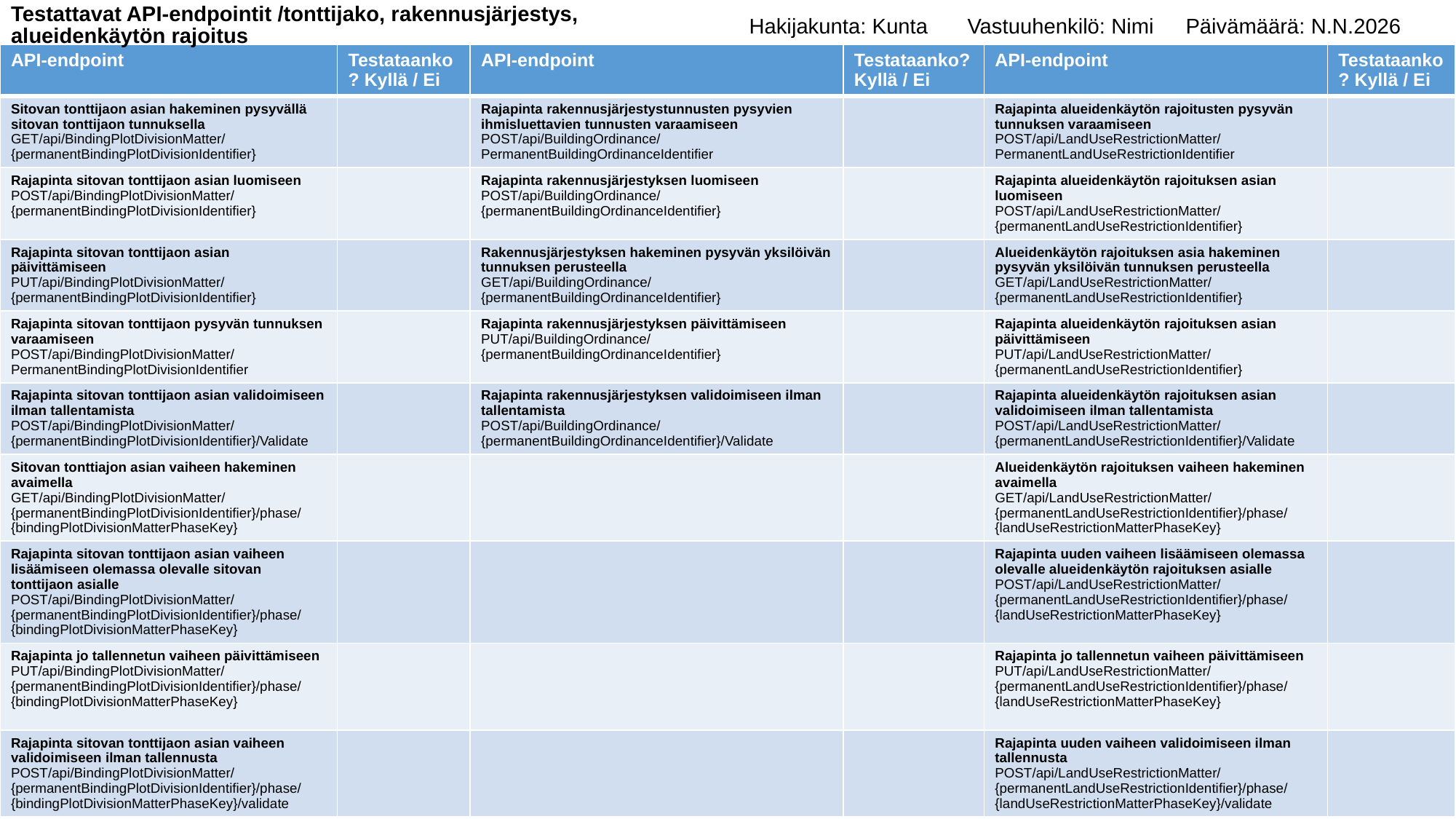

# Hakijakunta: Kunta	Vastuuhenkilö: Nimi	Päivämäärä: N.N.2026
Testattavat API-endpointit /tonttijako, rakennusjärjestys, alueidenkäytön rajoitus
| API-endpoint | Testataanko? Kyllä / Ei | API-endpoint | Testataanko? Kyllä / Ei | API-endpoint | Testataanko? Kyllä / Ei |
| --- | --- | --- | --- | --- | --- |
| Sitovan tonttijaon asian hakeminen pysyvällä sitovan tonttijaon tunnuksella GET/api/BindingPlotDivisionMatter/{permanentBindingPlotDivisionIdentifier} |  | Rajapinta rakennusjärjestystunnusten pysyvien ihmisluettavien tunnusten varaamiseen POST/api/BuildingOrdinance/PermanentBuildingOrdinanceIdentifier |  | Rajapinta alueidenkäytön rajoitusten pysyvän tunnuksen varaamiseen POST/api/LandUseRestrictionMatter/PermanentLandUseRestrictionIdentifier |  |
| Rajapinta sitovan tonttijaon asian luomiseen POST/api/BindingPlotDivisionMatter/{permanentBindingPlotDivisionIdentifier} |  | Rajapinta rakennusjärjestyksen luomiseen POST/api/BuildingOrdinance/{permanentBuildingOrdinanceIdentifier} |  | Rajapinta alueidenkäytön rajoituksen asian luomiseen POST/api/LandUseRestrictionMatter/{permanentLandUseRestrictionIdentifier} |  |
| Rajapinta sitovan tonttijaon asian päivittämiseen PUT/api/BindingPlotDivisionMatter/{permanentBindingPlotDivisionIdentifier} |  | Rakennusjärjestyksen hakeminen pysyvän yksilöivän tunnuksen perusteella GET/api/BuildingOrdinance/{permanentBuildingOrdinanceIdentifier} |  | Alueidenkäytön rajoituksen asia hakeminen pysyvän yksilöivän tunnuksen perusteella GET/api/LandUseRestrictionMatter/{permanentLandUseRestrictionIdentifier} |  |
| Rajapinta sitovan tonttijaon pysyvän tunnuksen varaamiseen POST/api/BindingPlotDivisionMatter/PermanentBindingPlotDivisionIdentifier |  | Rajapinta rakennusjärjestyksen päivittämiseen PUT/api/BuildingOrdinance/{permanentBuildingOrdinanceIdentifier} |  | Rajapinta alueidenkäytön rajoituksen asian päivittämiseen PUT/api/LandUseRestrictionMatter/{permanentLandUseRestrictionIdentifier} |  |
| Rajapinta sitovan tonttijaon asian validoimiseen ilman tallentamista POST/api/BindingPlotDivisionMatter/{permanentBindingPlotDivisionIdentifier}/Validate |  | Rajapinta rakennusjärjestyksen validoimiseen ilman tallentamista POST/api/BuildingOrdinance/{permanentBuildingOrdinanceIdentifier}/Validate |  | Rajapinta alueidenkäytön rajoituksen asian validoimiseen ilman tallentamista POST/api/LandUseRestrictionMatter/{permanentLandUseRestrictionIdentifier}/Validate |  |
| Sitovan tonttiajon asian vaiheen hakeminen avaimella GET/api/BindingPlotDivisionMatter/{permanentBindingPlotDivisionIdentifier}/phase/{bindingPlotDivisionMatterPhaseKey} |  |  |  | Alueidenkäytön rajoituksen vaiheen hakeminen avaimella GET/api/LandUseRestrictionMatter/{permanentLandUseRestrictionIdentifier}/phase/{landUseRestrictionMatterPhaseKey} |  |
| Rajapinta sitovan tonttijaon asian vaiheen lisäämiseen olemassa olevalle sitovan tonttijaon asialle POST/api/BindingPlotDivisionMatter/{permanentBindingPlotDivisionIdentifier}/phase/{bindingPlotDivisionMatterPhaseKey} |  |  |  | Rajapinta uuden vaiheen lisäämiseen olemassa olevalle alueidenkäytön rajoituksen asialle POST/api/LandUseRestrictionMatter/{permanentLandUseRestrictionIdentifier}/phase/{landUseRestrictionMatterPhaseKey} |  |
| Rajapinta jo tallennetun vaiheen päivittämiseen PUT/api/BindingPlotDivisionMatter/{permanentBindingPlotDivisionIdentifier}/phase/{bindingPlotDivisionMatterPhaseKey} |  |  |  | Rajapinta jo tallennetun vaiheen päivittämiseen PUT/api/LandUseRestrictionMatter/{permanentLandUseRestrictionIdentifier}/phase/{landUseRestrictionMatterPhaseKey} |  |
| Rajapinta sitovan tonttijaon asian vaiheen validoimiseen ilman tallennusta POST/api/BindingPlotDivisionMatter/{permanentBindingPlotDivisionIdentifier}/phase/{bindingPlotDivisionMatterPhaseKey}/validate |  |  |  | Rajapinta uuden vaiheen validoimiseen ilman tallennusta POST/api/LandUseRestrictionMatter/{permanentLandUseRestrictionIdentifier}/phase/{landUseRestrictionMatterPhaseKey}/validate |  |
Täytä ja kuvaa, mitä kokonaisuuksia olette valmiita testaamaan